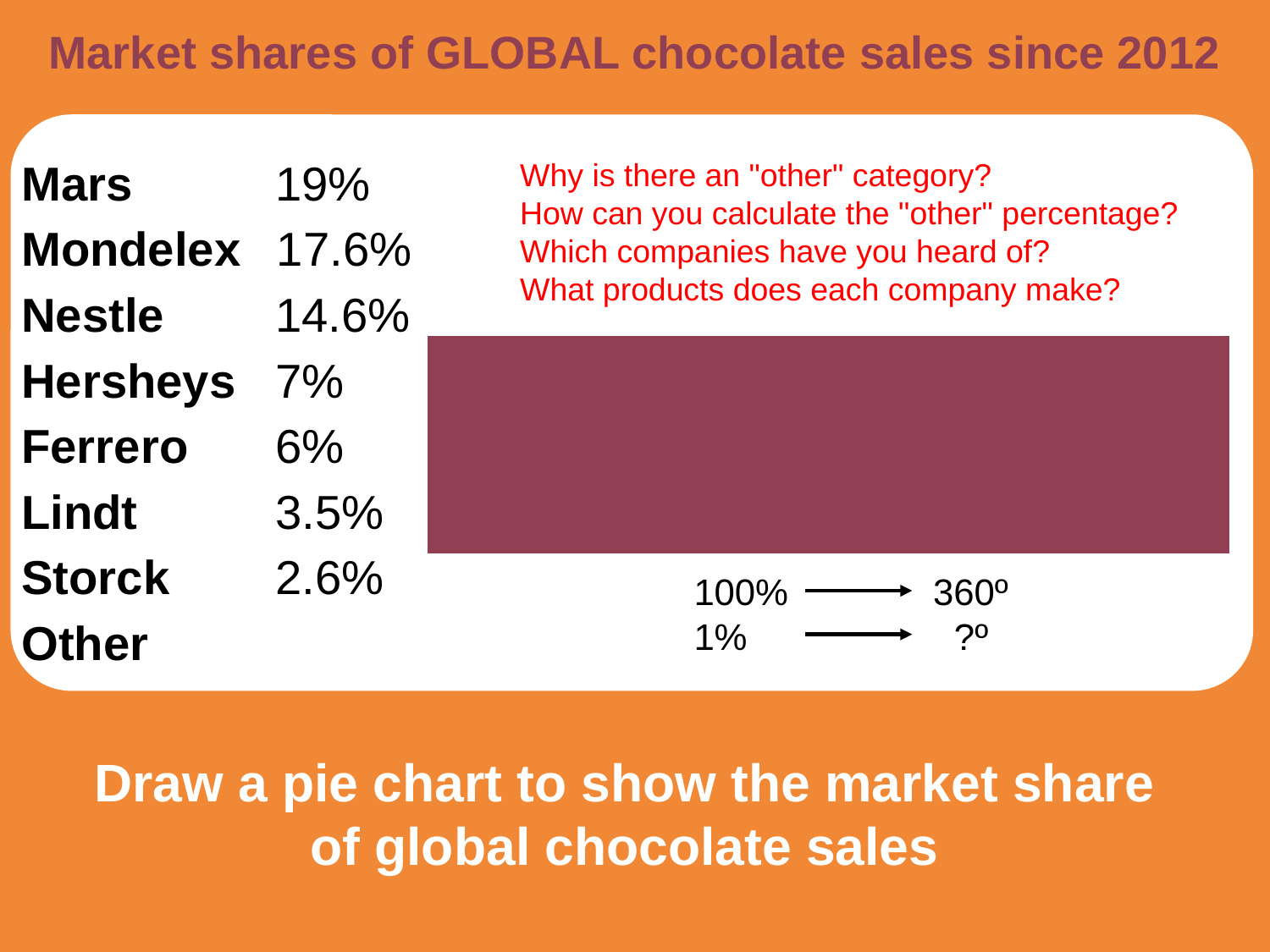

Market shares of GLOBAL chocolate sales since 2012

Mars 		19%
Mondelex   17.6%
Nestle 	14.6%
Hersheys 	7%
Ferrero 	6%
Lindt 		3.5%
Storck 	2.6%
Other
Why is there an "other" category?
How can you calculate the "other" percentage?
Which companies have you heard of?
What products does each company make?

Mars makes a lot of different products, not just  Mars bars (M&Ms, Bounty, Maltesers,  Wrigley's gum, Snickers.....)
Mondelex is the company that owns Cadbury,  Toblerone and Oreos.

100%              360º
1%                    ?º
Draw a pie chart to show the market share
of global chocolate sales